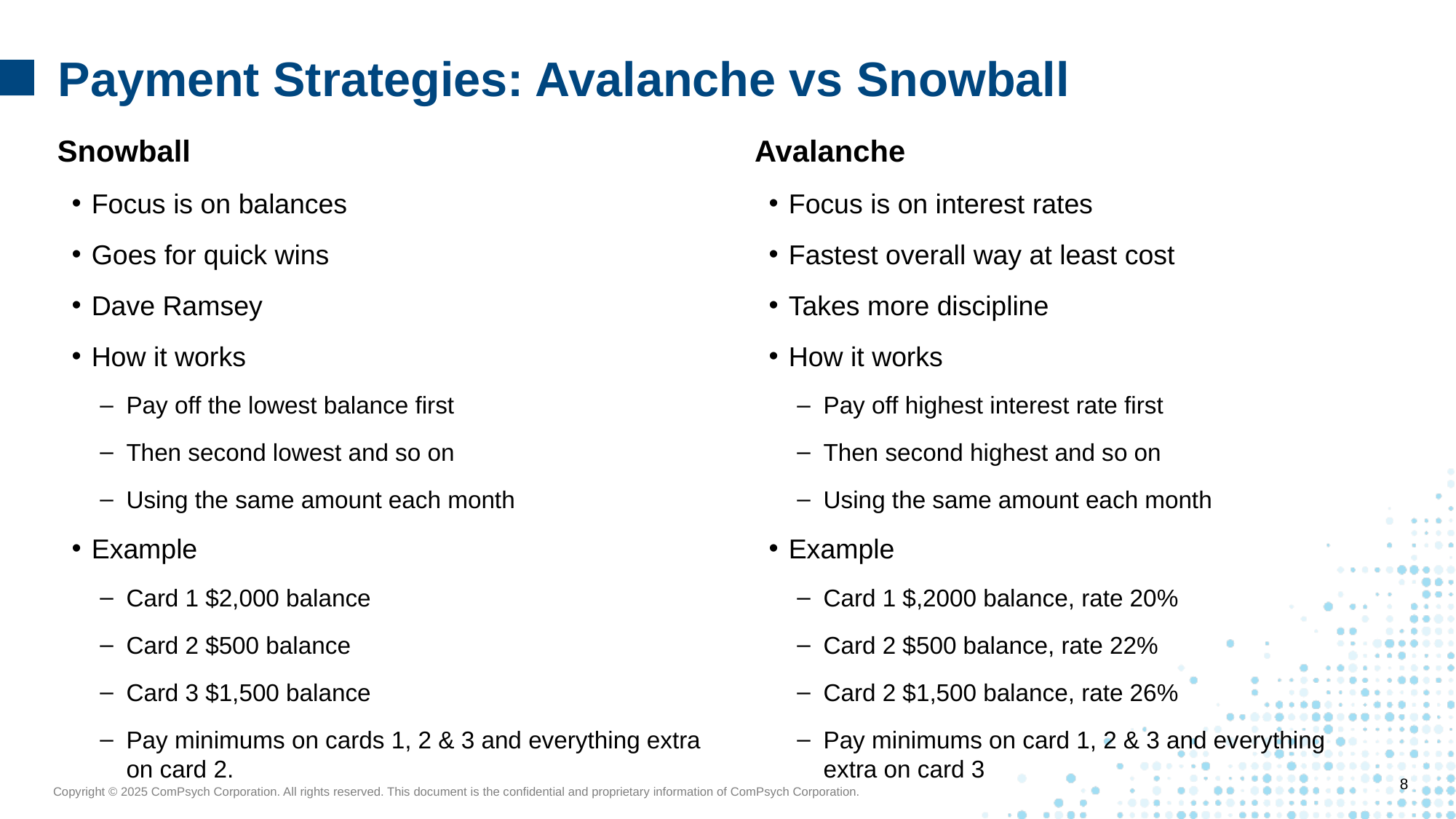

Payment Strategies: Avalanche vs Snowball
Snowball
Focus is on balances
Goes for quick wins
Dave Ramsey
How it works
Pay off the lowest balance first
Then second lowest and so on
Using the same amount each month
Example
Card 1 $2,000 balance
Card 2 $500 balance
Card 3 $1,500 balance
Pay minimums on cards 1, 2 & 3 and everything extra on card 2.

Avalanche
Focus is on interest rates
Fastest overall way at least cost
Takes more discipline
How it works
Pay off highest interest rate first
Then second highest and so on
Using the same amount each month
Example
Card 1 $,2000 balance, rate 20%
Card 2 $500 balance, rate 22%
Card 2 $1,500 balance, rate 26%
Pay minimums on card 1, 2 & 3 and everything extra on card 3